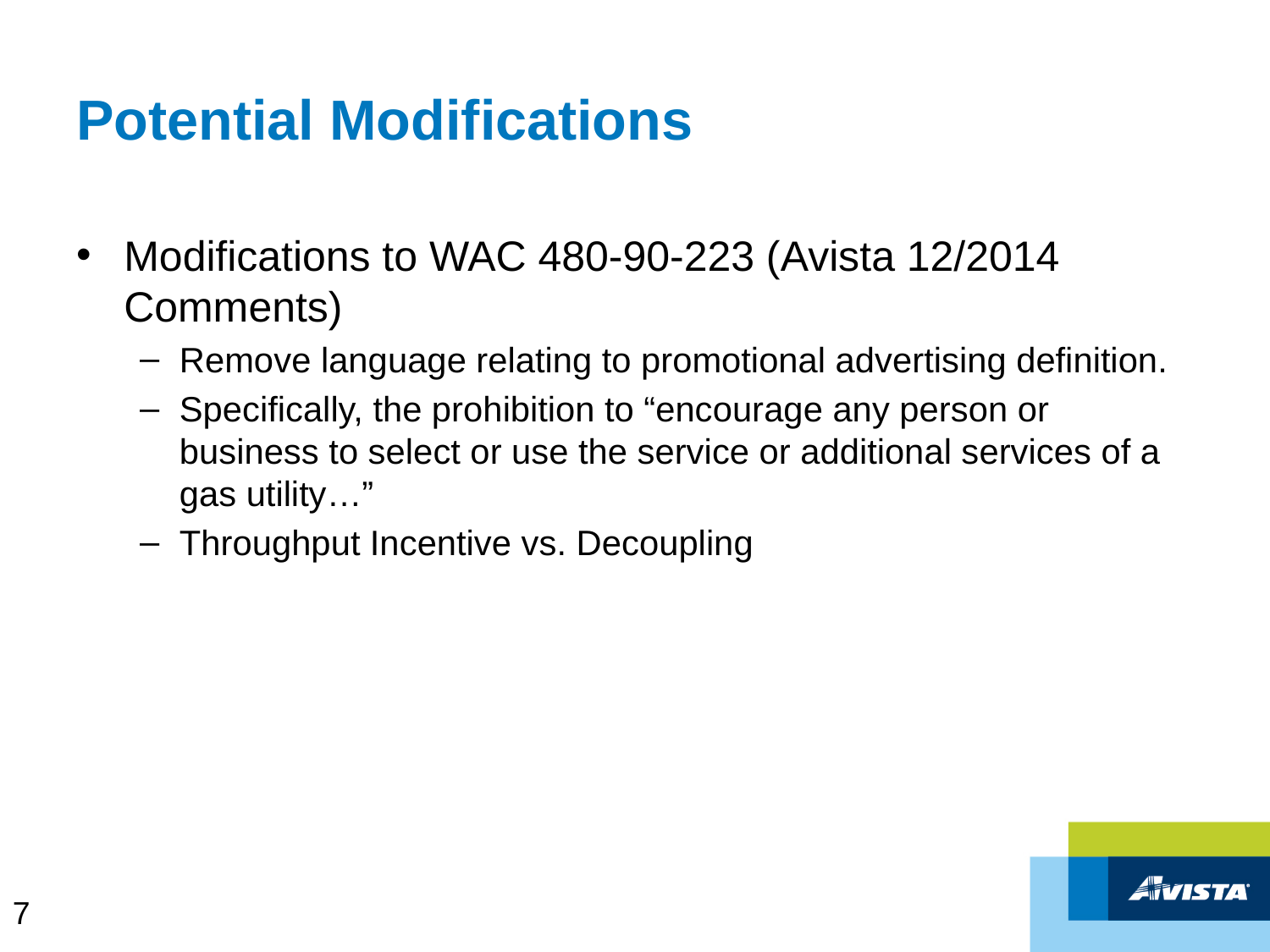

# Potential Modifications
Modifications to WAC 480-90-223 (Avista 12/2014 Comments)
Remove language relating to promotional advertising definition.
Specifically, the prohibition to “encourage any person or business to select or use the service or additional services of a gas utility…”
Throughput Incentive vs. Decoupling